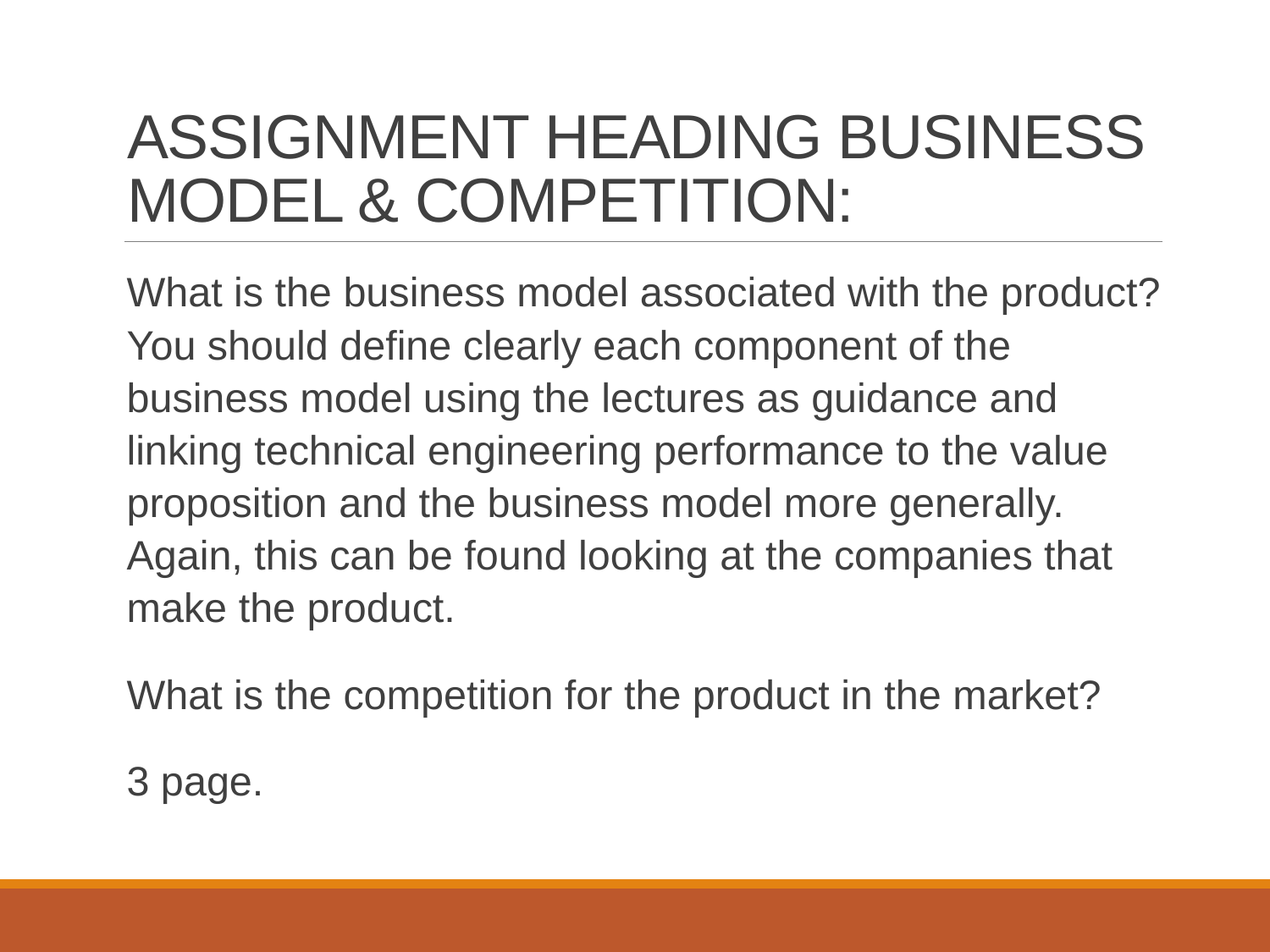

# ASSIGNMENT HEADING BUSINESS MODEL & COMPETITION:
What is the business model associated with the product? You should define clearly each component of the business model using the lectures as guidance and linking technical engineering performance to the value proposition and the business model more generally. Again, this can be found looking at the companies that make the product.
What is the competition for the product in the market?
3 page.